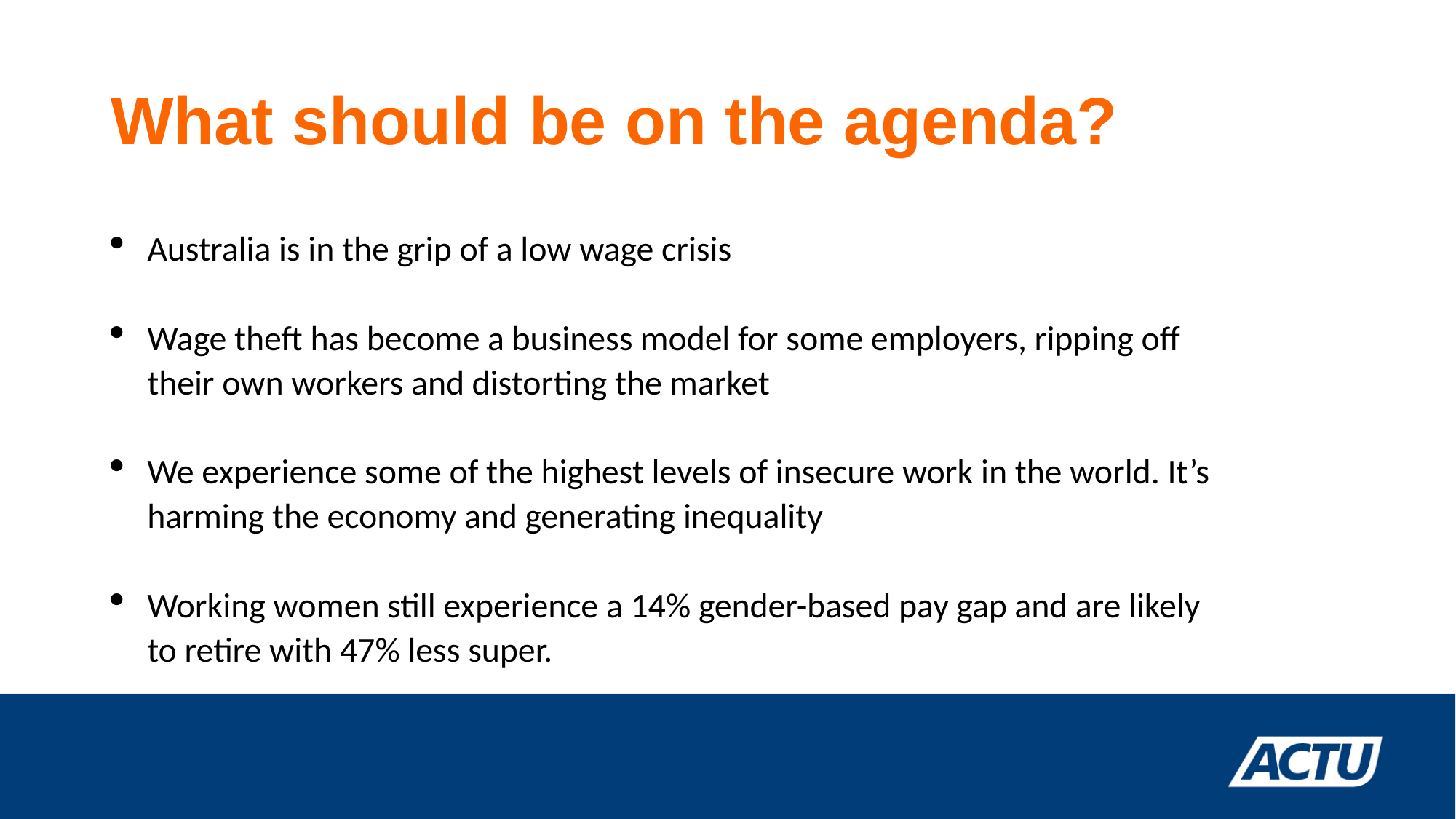

# What should be on the agenda?
Australia is in the grip of a low wage crisis

Wage theft has become a business model for some employers, ripping off their own workers and distorting the market

We experience some of the highest levels of insecure work in the world. It’s harming the economy and generating inequality

Working women still experience a 14% gender-based pay gap and are likely to retire with 47% less super.